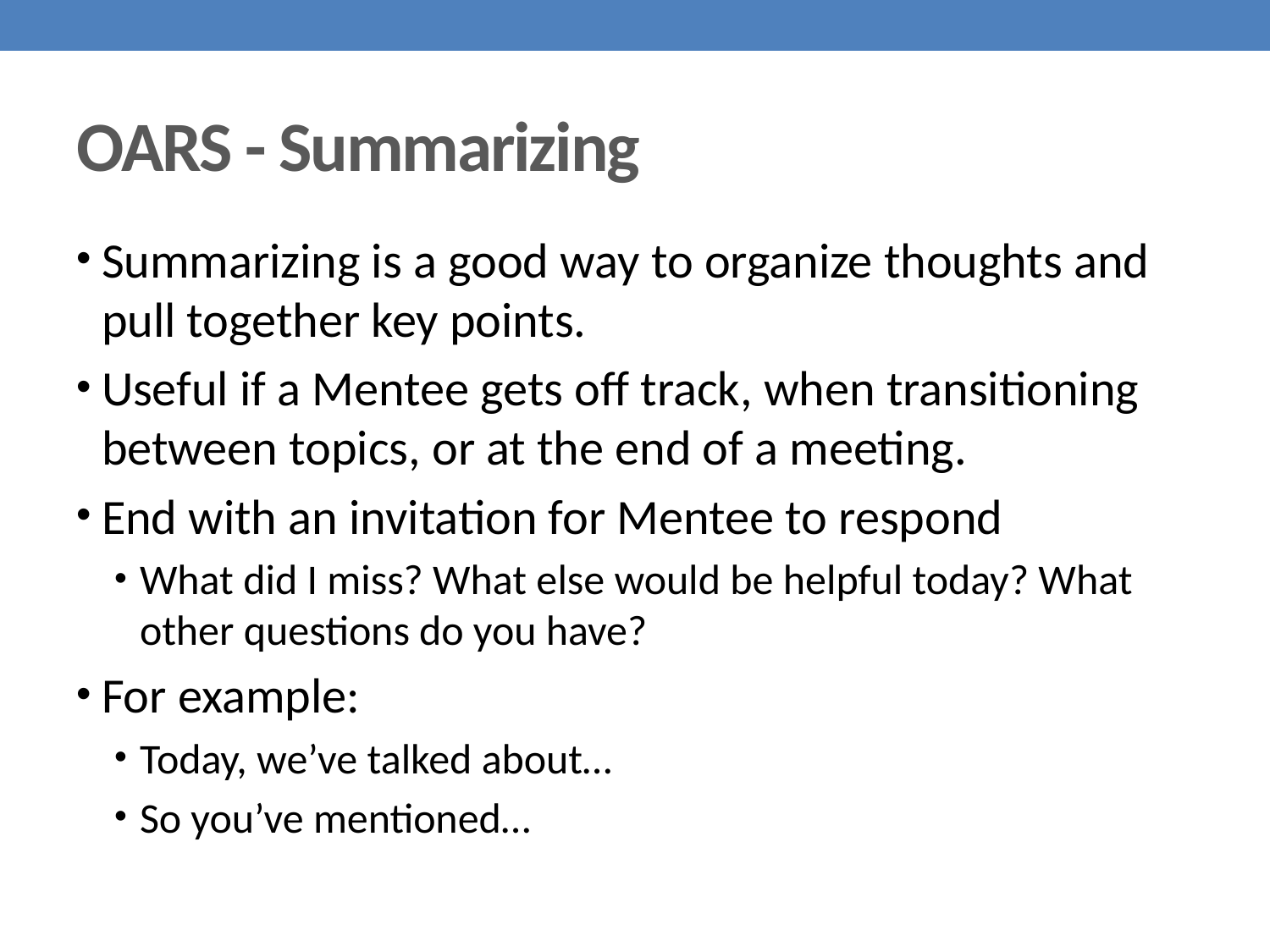

# OARS - Summarizing
Summarizing is a good way to organize thoughts and pull together key points.
Useful if a Mentee gets off track, when transitioning between topics, or at the end of a meeting.
End with an invitation for Mentee to respond
What did I miss? What else would be helpful today? What other questions do you have?
For example:
Today, we’ve talked about…
So you’ve mentioned…